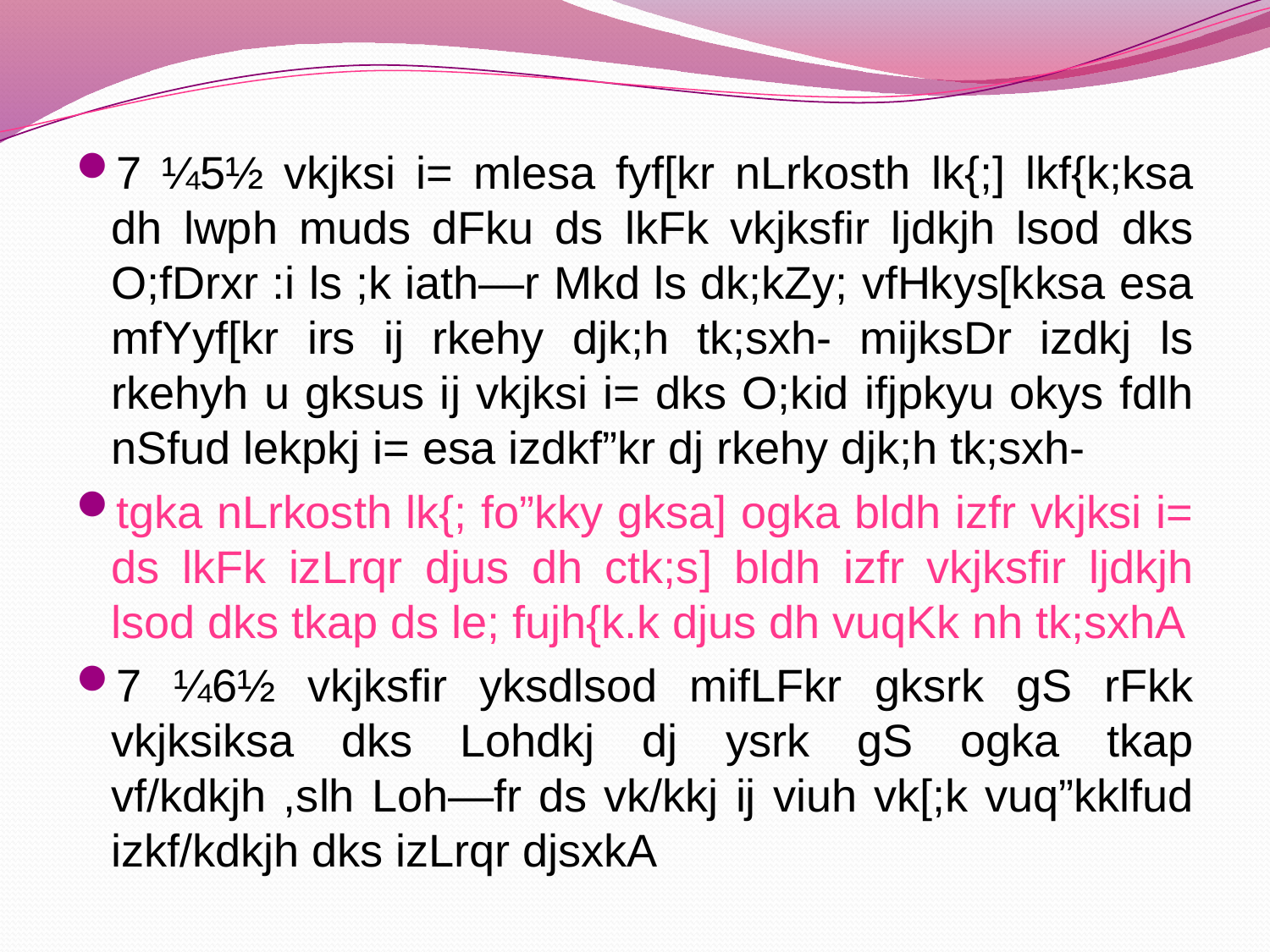

7 ¼5½ vkjksi i= mlesa fyf[kr nLrkosth lk{;] lkf{k;ksa dh lwph muds dFku ds lkFk vkjksfir ljdkjh lsod dks O;fDrxr :i ls ;k iath—r Mkd ls dk;kZy; vfHkys[kksa esa mfYyf[kr irs ij rkehy djk;h tk;sxh- mijksDr izdkj ls rkehyh u gksus ij vkjksi i= dks O;kid ifjpkyu okys fdlh nSfud lekpkj i= esa izdkf”kr dj rkehy djk;h tk;sxh-
tgka nLrkosth lk{; fo”kky gksa] ogka bldh izfr vkjksi i= ds lkFk izLrqr djus dh ctk;s] bldh izfr vkjksfir ljdkjh lsod dks tkap ds le; fujh{k.k djus dh vuqKk nh tk;sxhA
7 ¼6½ vkjksfir yksdlsod mifLFkr gksrk gS rFkk vkjksiksa dks Lohdkj dj ysrk gS ogka tkap vf/kdkjh ,slh Loh—fr ds vk/kkj ij viuh vk[;k vuq”kklfud izkf/kdkjh dks izLrqr djsxkA